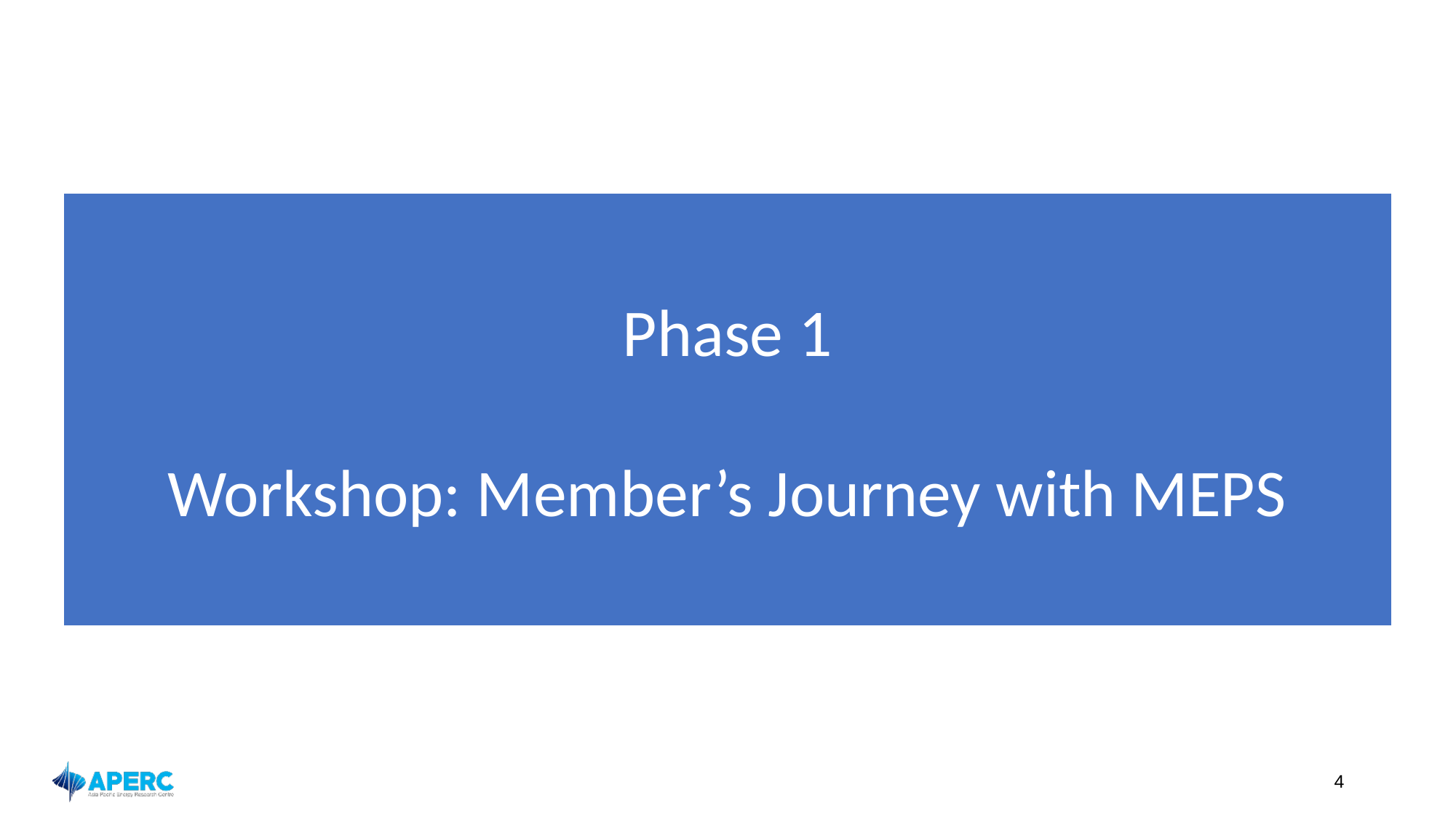

Phase 1

Workshop: Member’s Journey with MEPS
4